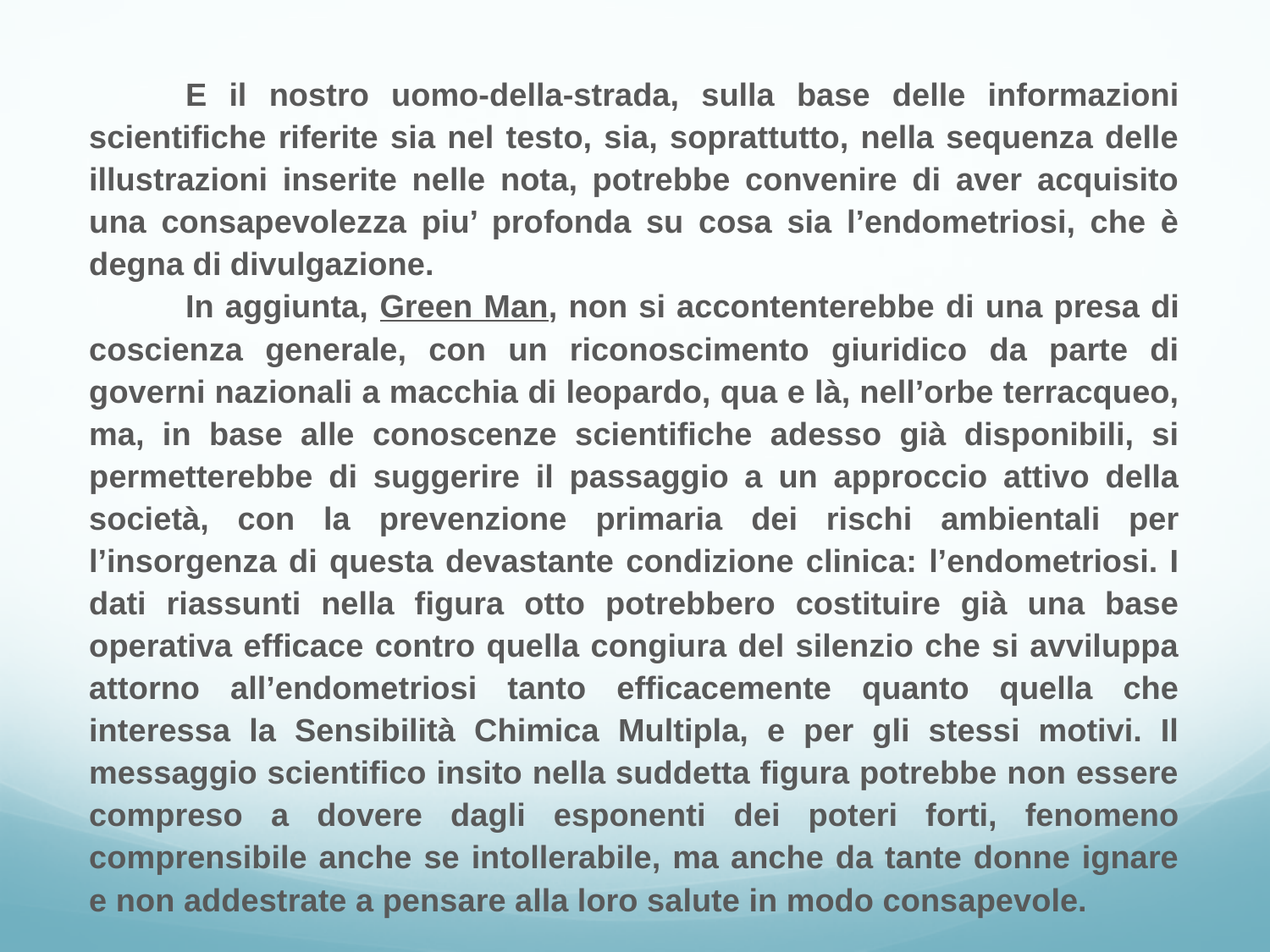

E il nostro uomo-della-strada, sulla base delle informazioni scientifiche riferite sia nel testo, sia, soprattutto, nella sequenza delle illustrazioni inserite nelle nota, potrebbe convenire di aver acquisito una consapevolezza piu’ profonda su cosa sia l’endometriosi, che è degna di divulgazione.
	In aggiunta, Green Man, non si accontenterebbe di una presa di coscienza generale, con un riconoscimento giuridico da parte di governi nazionali a macchia di leopardo, qua e là, nell’orbe terracqueo, ma, in base alle conoscenze scientifiche adesso già disponibili, si permetterebbe di suggerire il passaggio a un approccio attivo della società, con la prevenzione primaria dei rischi ambientali per l’insorgenza di questa devastante condizione clinica: l’endometriosi. I dati riassunti nella figura otto potrebbero costituire già una base operativa efficace contro quella congiura del silenzio che si avviluppa attorno all’endometriosi tanto efficacemente quanto quella che interessa la Sensibilità Chimica Multipla, e per gli stessi motivi. Il messaggio scientifico insito nella suddetta figura potrebbe non essere compreso a dovere dagli esponenti dei poteri forti, fenomeno comprensibile anche se intollerabile, ma anche da tante donne ignare e non addestrate a pensare alla loro salute in modo consapevole.